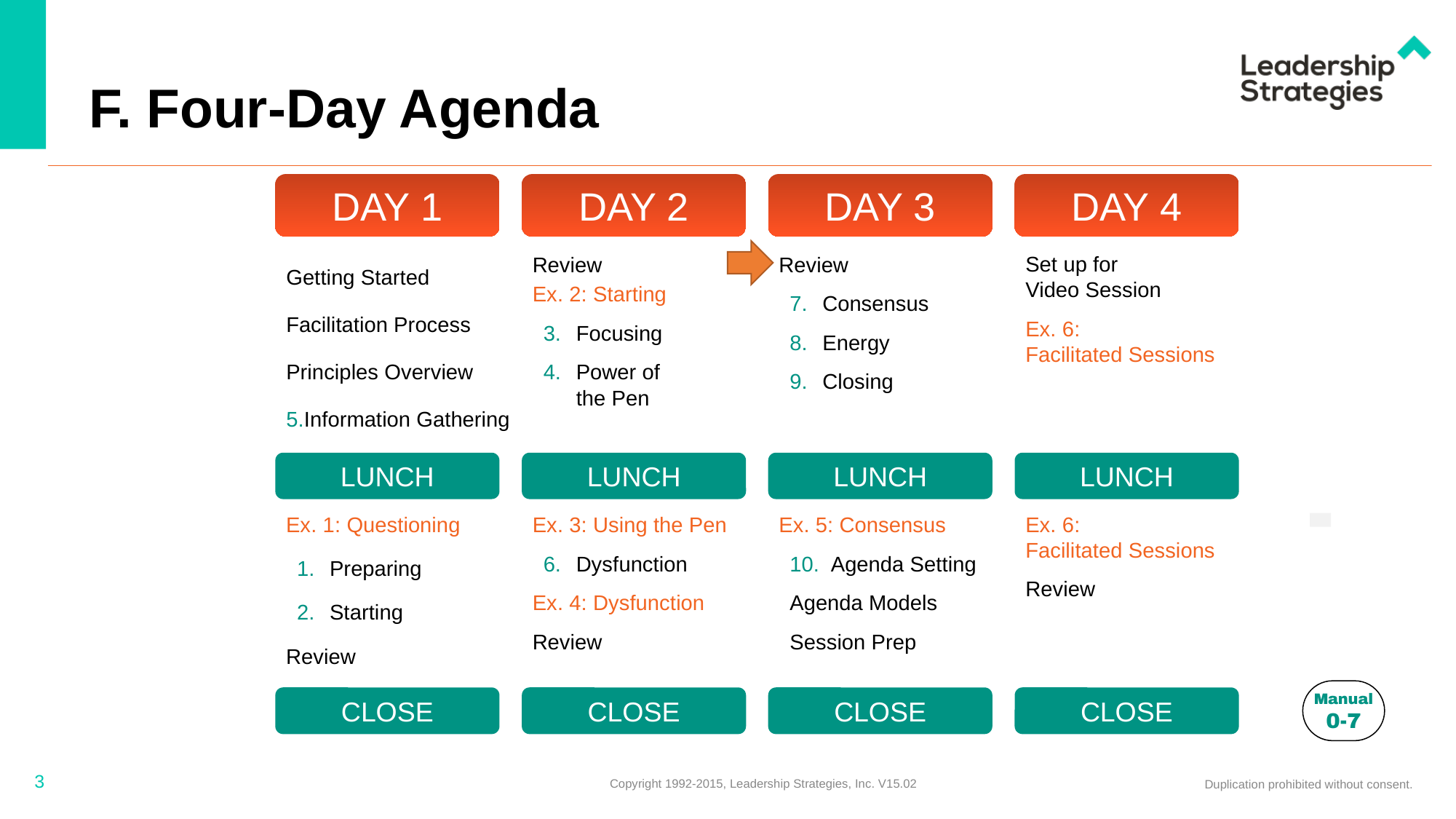

# F. Four-Day Agenda
DAY 1
DAY 2
DAY 3
DAY 4

Getting Started
Facilitation Process
Principles Overview
Information Gathering

Review
Ex. 2: Starting
Focusing
Power of
the Pen

Review
Consensus
Energy
Closing

Set up for
Video Session
Ex. 6:
Facilitated Sessions

LUNCH
LUNCH
LUNCH
LUNCH
-
Ex. 1: Questioning
Preparing
Starting
Review

Ex. 3: Using the Pen
Dysfunction
Ex. 4: Dysfunction
Review
Ex. 5: Consensus
Agenda Setting
Agenda Models
Session Prep
Ex. 6:
Facilitated Sessions
Review
Manual
0-7
CLOSE
CLOSE
CLOSE
CLOSE
3
Copyright 1992-2015, Leadership Strategies, Inc. V15.02